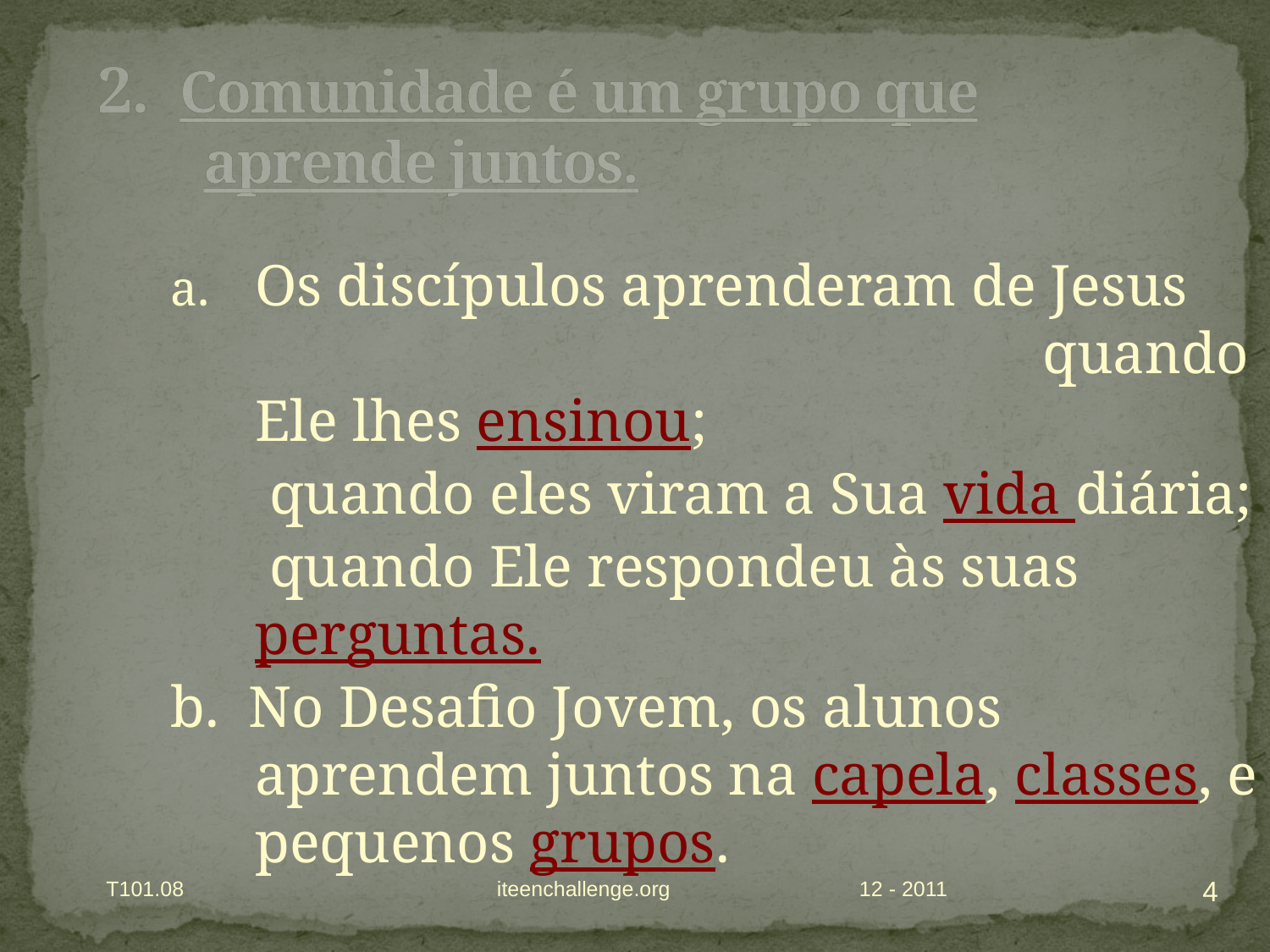

# 2.  Comunidade é um grupo que aprende juntos.
Os discípulos aprenderam de Jesus                                                           quando Ele lhes ensinou;
 	 quando eles viram a Sua vida diária;
	 quando Ele respondeu às suas perguntas.
b.  No Desafio Jovem, os alunos aprendem juntos na capela, classes, e pequenos grupos.
4
T101.08                                                     iteenchallenge.org
12 - 2011